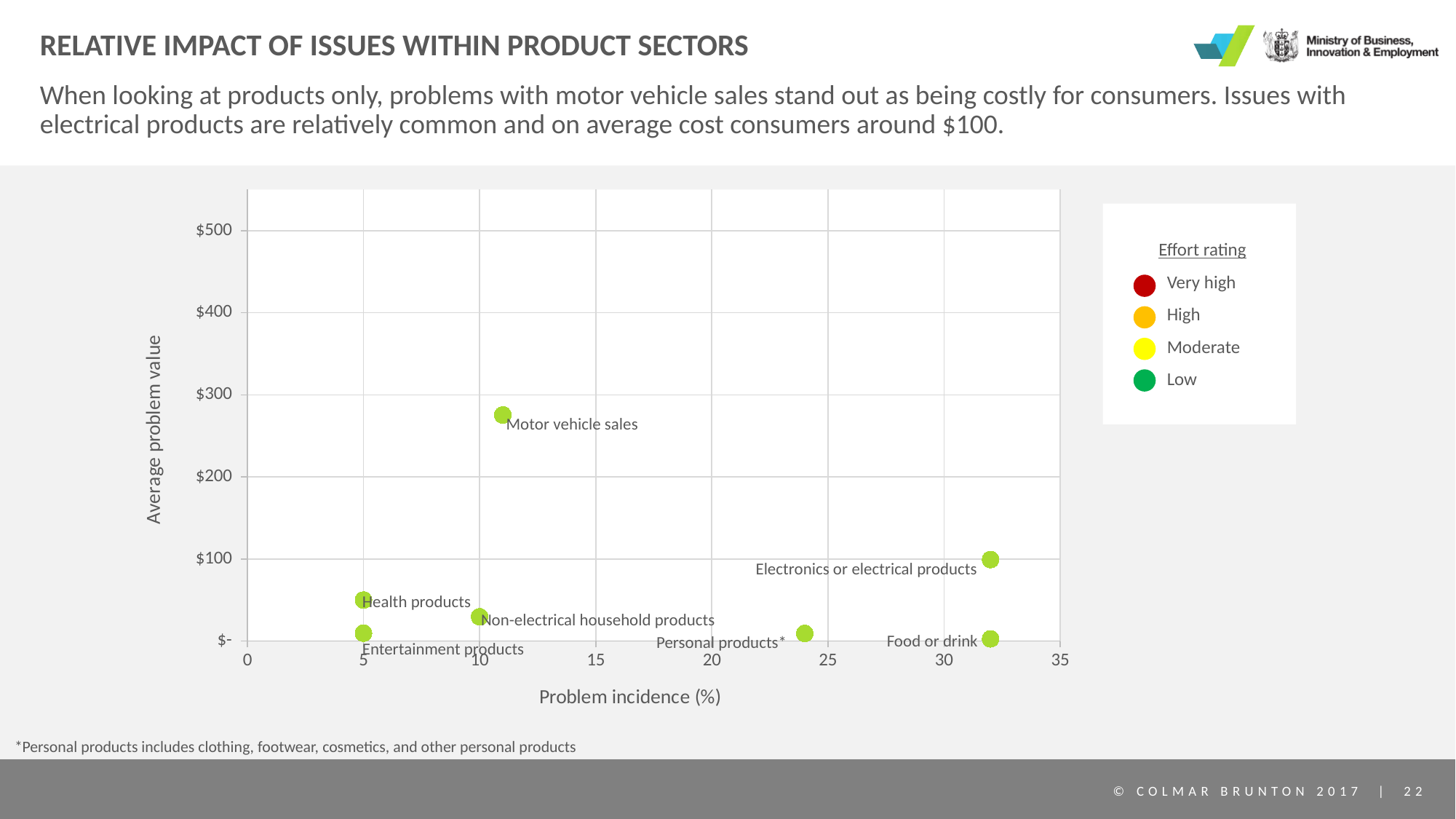

# RELATIVE IMPACT OF ISSUES WITHIN PRODUCT SECTORS
When looking at products only, problems with motor vehicle sales stand out as being costly for consumers. Issues with electrical products are relatively common and on average cost consumers around $100.

### Chart

| Category | Average problem value ($) |
|---|---|
| Effort rating |
| --- |
| Very high |
| High |
| Moderate |
| Low |

Motor vehicle sales
Electronics or electrical products
Health products
Non-electrical household products
Food or drink
Personal products*
Entertainment products
*Personal products includes clothing, footwear, cosmetics, and other personal products